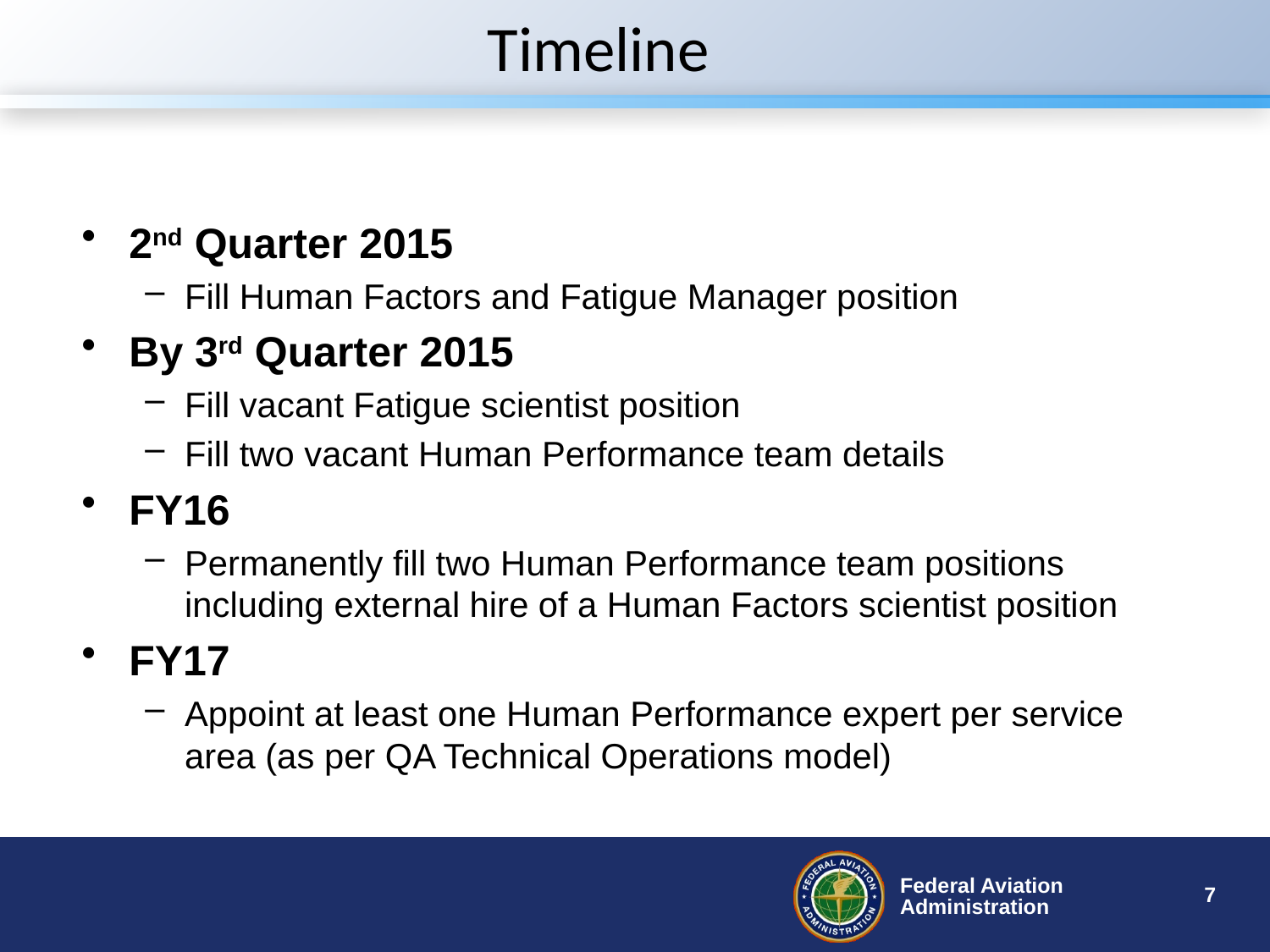

Timeline

2nd Quarter 2015
Fill Human Factors and Fatigue Manager position
By 3rd Quarter 2015
Fill vacant Fatigue scientist position
Fill two vacant Human Performance team details
FY16
Permanently fill two Human Performance team positions including external hire of a Human Factors scientist position
FY17
Appoint at least one Human Performance expert per service area (as per QA Technical Operations model)